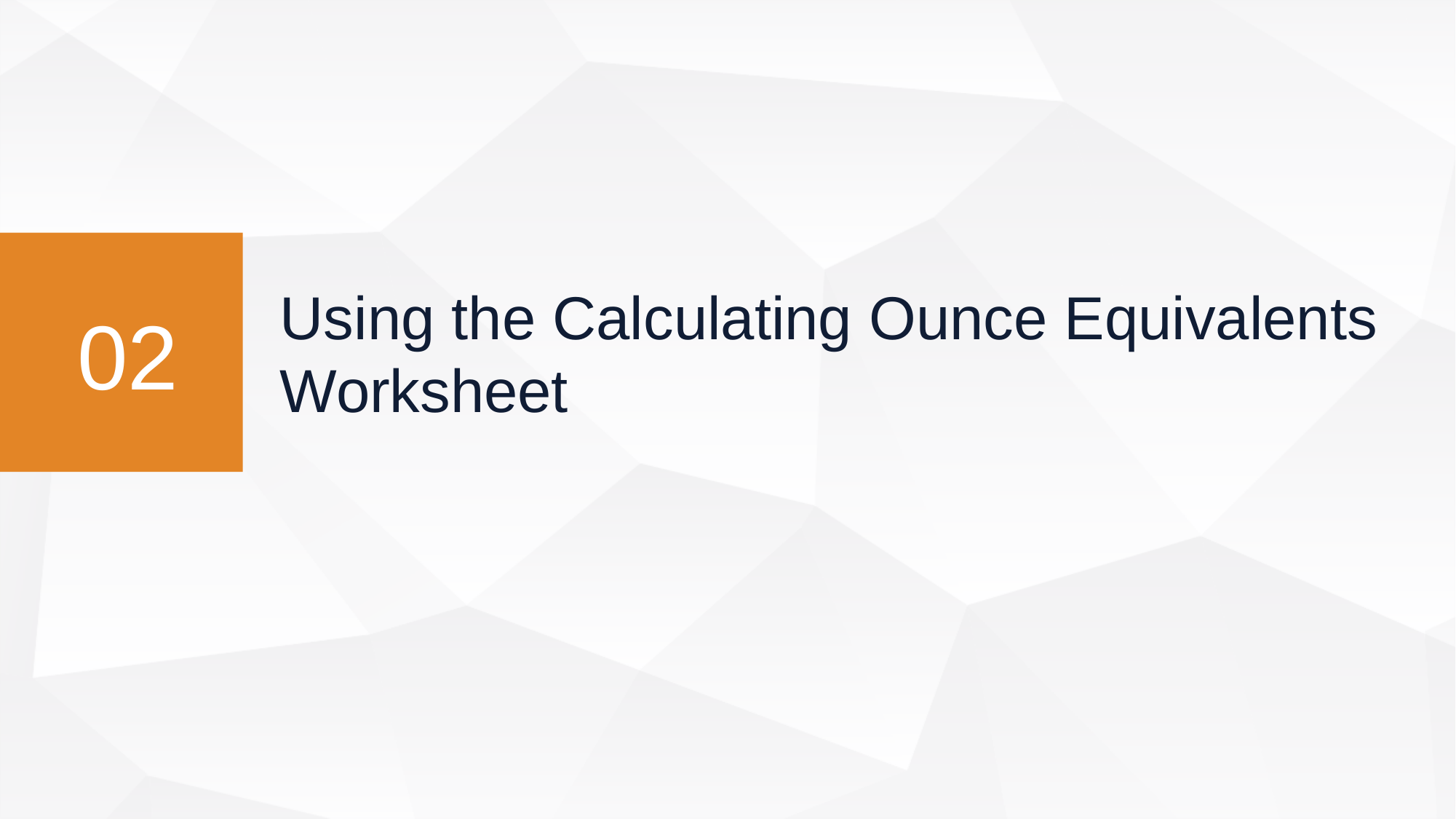

Using the Calculating Ounce Equivalents Worksheet
02